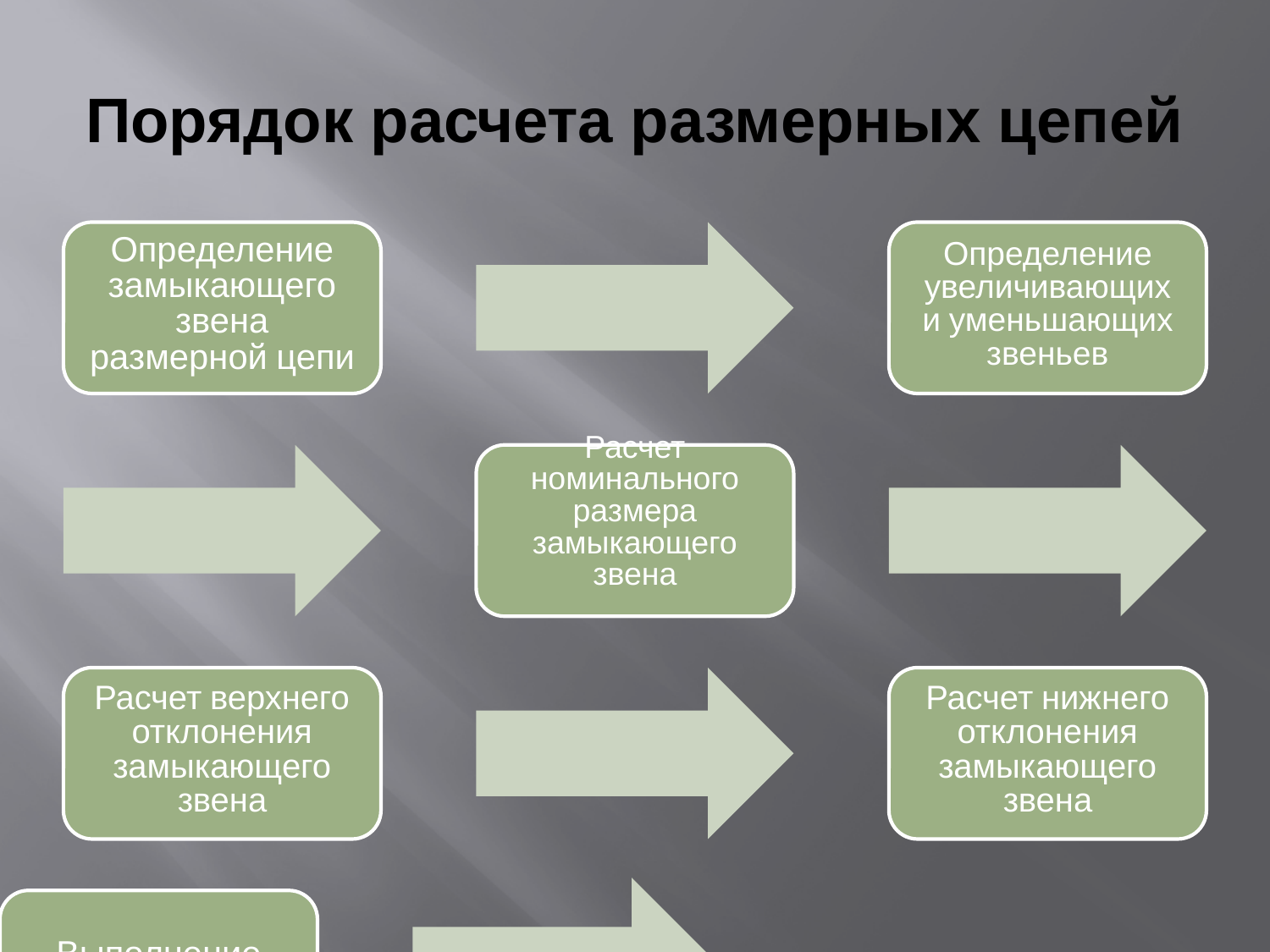

# Порядок расчета размерных цепей
Определение замыкающего звена размерной цепи
Расчет номинального размера замыкающего звена
Расчет верхнего отклонения замыкающего звена
Расчет нижнего отклонения замыкающего звена
Определение увеличивающих и уменьшающих звеньев